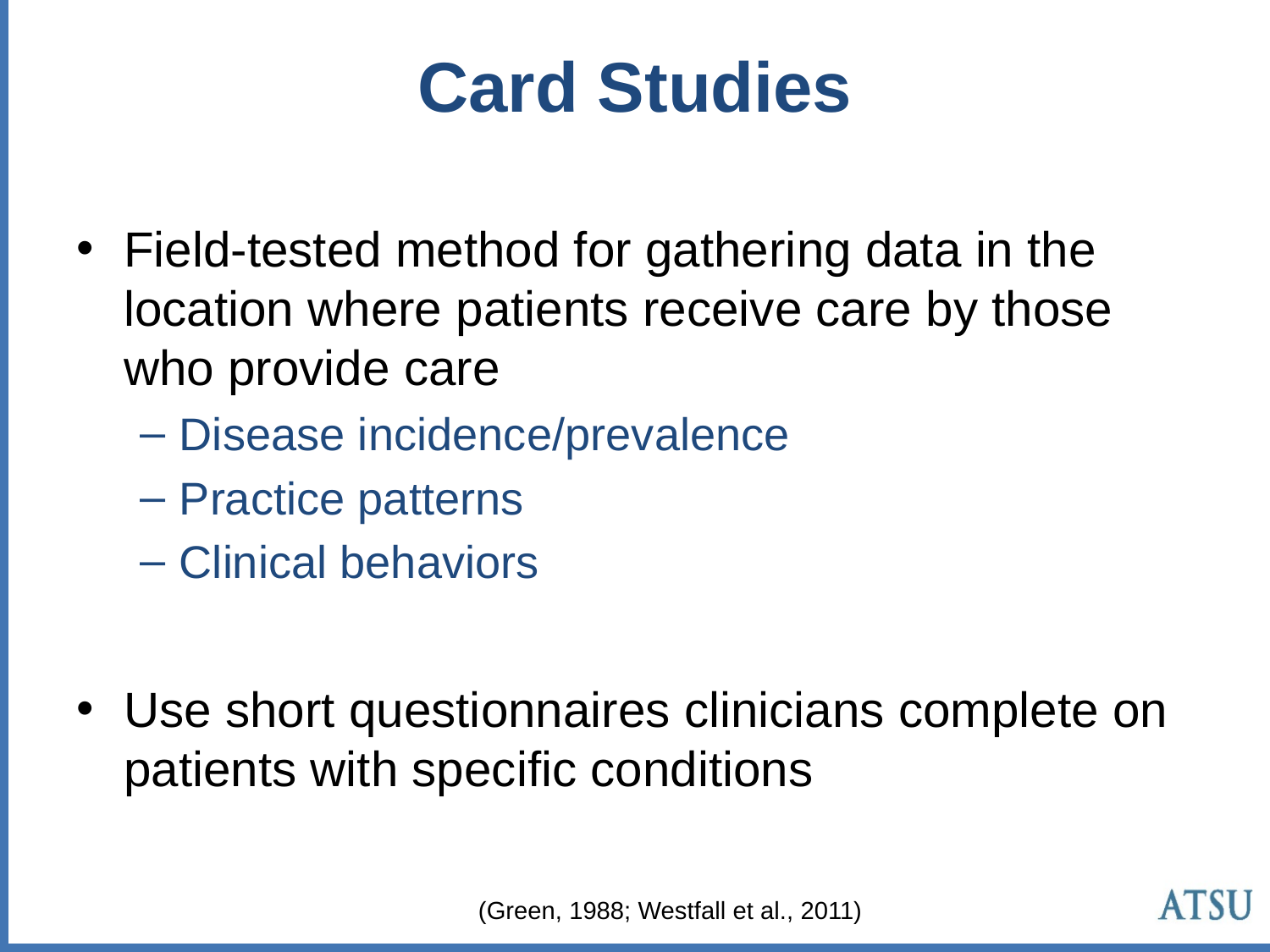

# Card Studies
Field-tested method for gathering data in the location where patients receive care by those who provide care
Disease incidence/prevalence
Practice patterns
Clinical behaviors

Use short questionnaires clinicians complete on patients with specific conditions

(Green, 1988; Westfall et al., 2011)